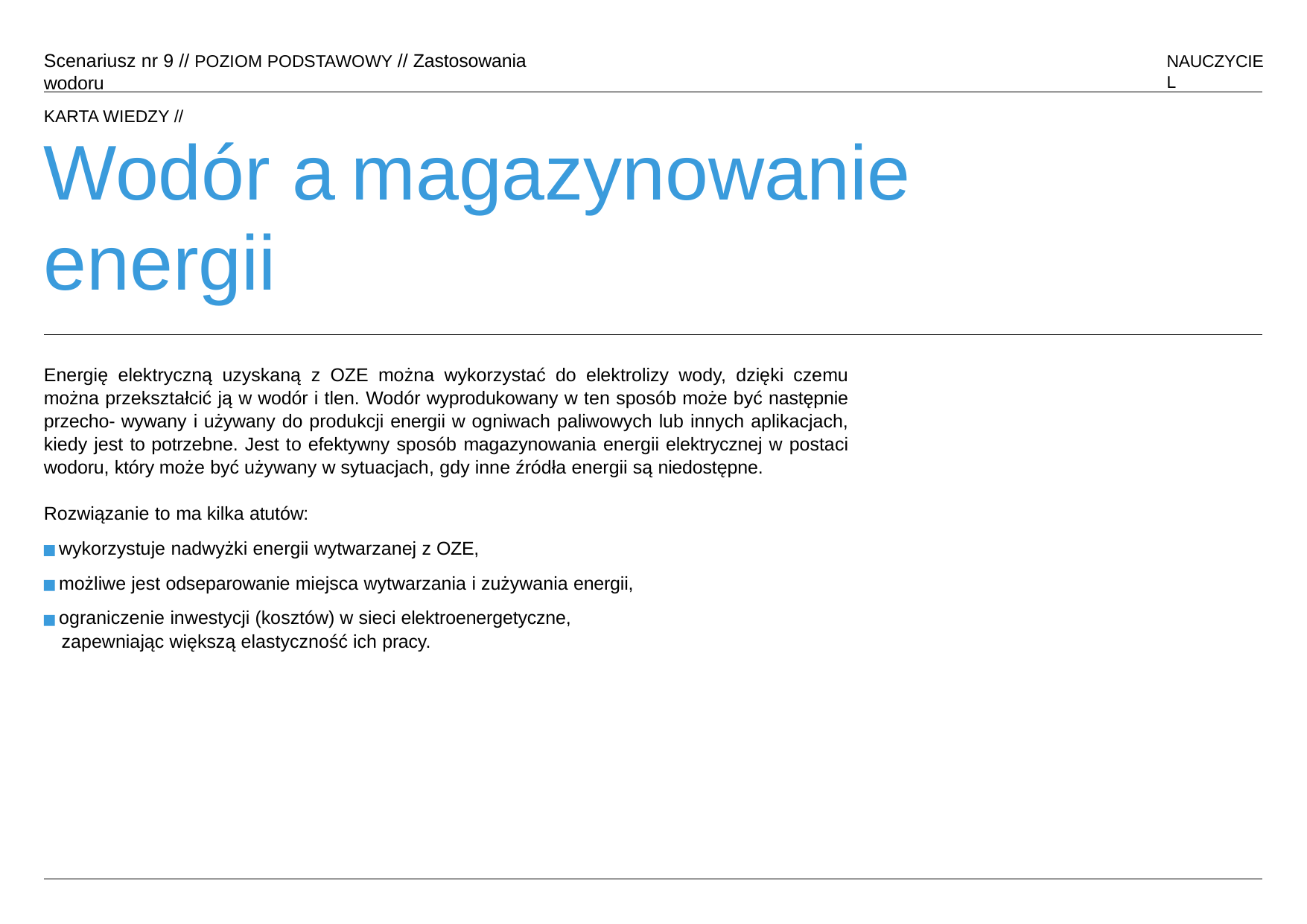

# Scenariusz nr 9 // POZIOM PODSTAWOWY // Zastosowania wodoru
NAUCZYCIEL

KARTA WIEDZY //
Wodór	a	magazynowanie	energii

Energię elektryczną uzyskaną z OZE można wykorzystać do elektrolizy wody, dzięki czemu można przekształcić ją w wodór i tlen. Wodór wyprodukowany w ten sposób może być następnie przecho- wywany i używany do produkcji energii w ogniwach paliwowych lub innych aplikacjach, kiedy jest to potrzebne. Jest to efektywny sposób magazynowania energii elektrycznej w postaci wodoru, który może być używany w sytuacjach, gdy inne źródła energii są niedostępne.

Rozwiązanie to ma kilka atutów:
wykorzystuje nadwyżki energii wytwarzanej z OZE,
możliwe jest odseparowanie miejsca wytwarzania i zużywania energii,
ograniczenie inwestycji (kosztów) w sieci elektroenergetyczne, zapewniając większą elastyczność ich pracy.